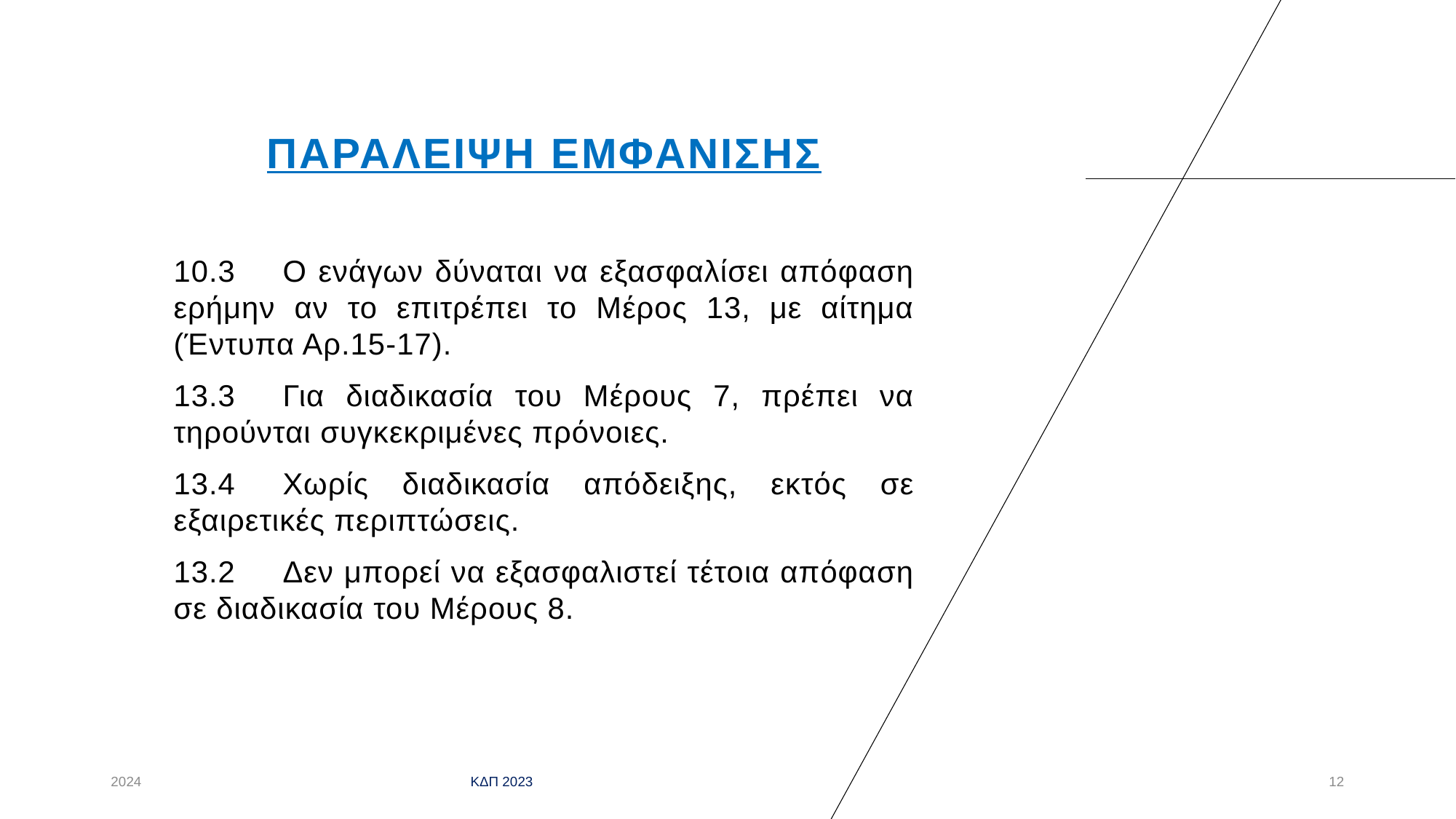

# παραλειψη εμφανισησ

10.3	Ο ενάγων δύναται να εξασφαλίσει απόφαση ερήμην αν το επιτρέπει το Μέρος 13, με αίτημα (Έντυπα Αρ.15-17).
13.3	Για διαδικασία του Μέρους 7, πρέπει να τηρούνται συγκεκριμένες πρόνοιες.
13.4	Χωρίς διαδικασία απόδειξης, εκτός σε εξαιρετικές περιπτώσεις.
13.2	Δεν μπορεί να εξασφαλιστεί τέτοια απόφαση σε διαδικασία του Μέρους 8.

2024
ΚΔΠ 2023
12